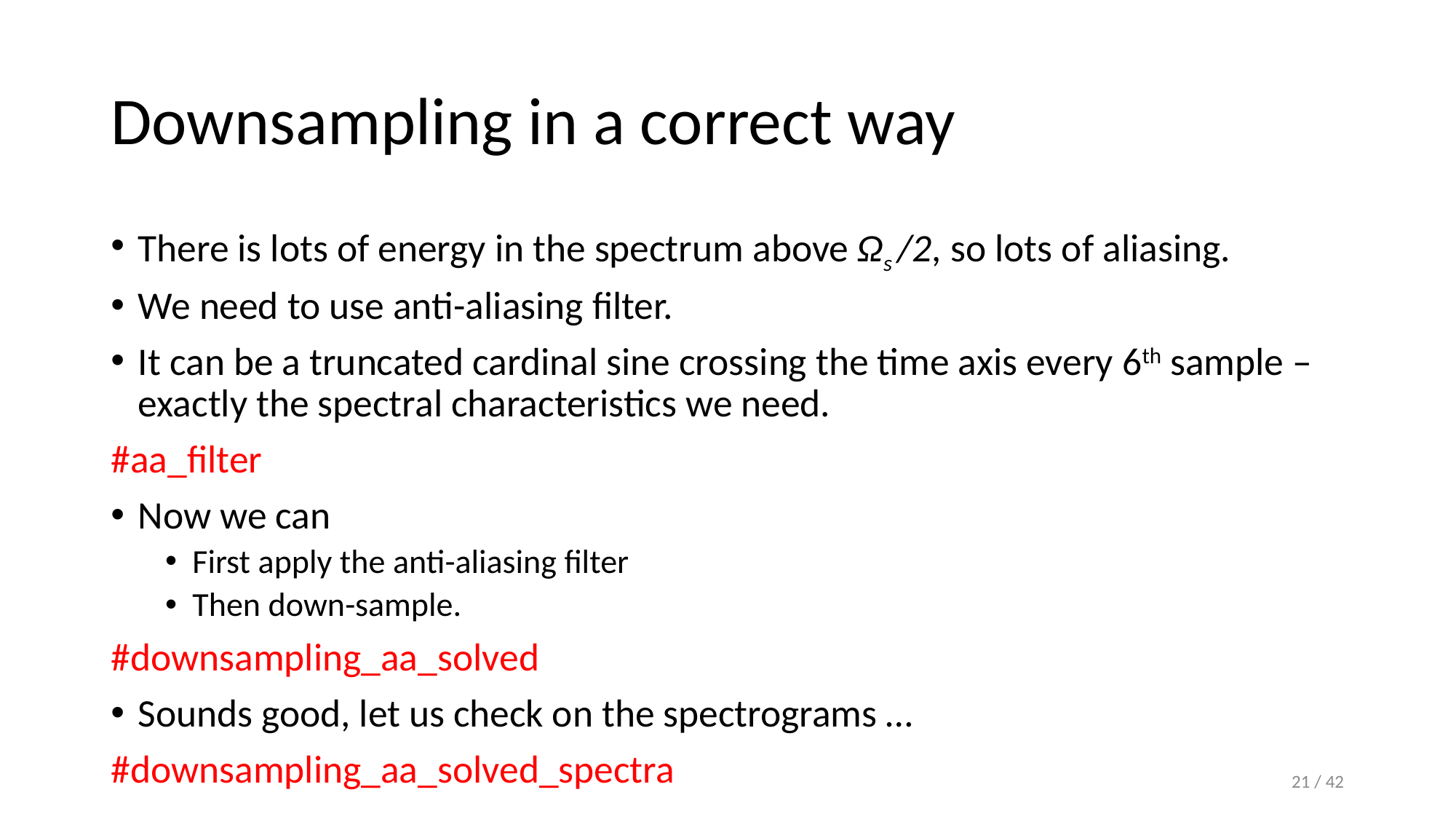

# Downsampling in a correct way
There is lots of energy in the spectrum above Ωs /2, so lots of aliasing.
We need to use anti-aliasing filter.
It can be a truncated cardinal sine crossing the time axis every 6th sample – exactly the spectral characteristics we need.
#aa_filter
Now we can
First apply the anti-aliasing filter
Then down-sample.
#downsampling_aa_solved
Sounds good, let us check on the spectrograms …
#downsampling_aa_solved_spectra
21 / 42